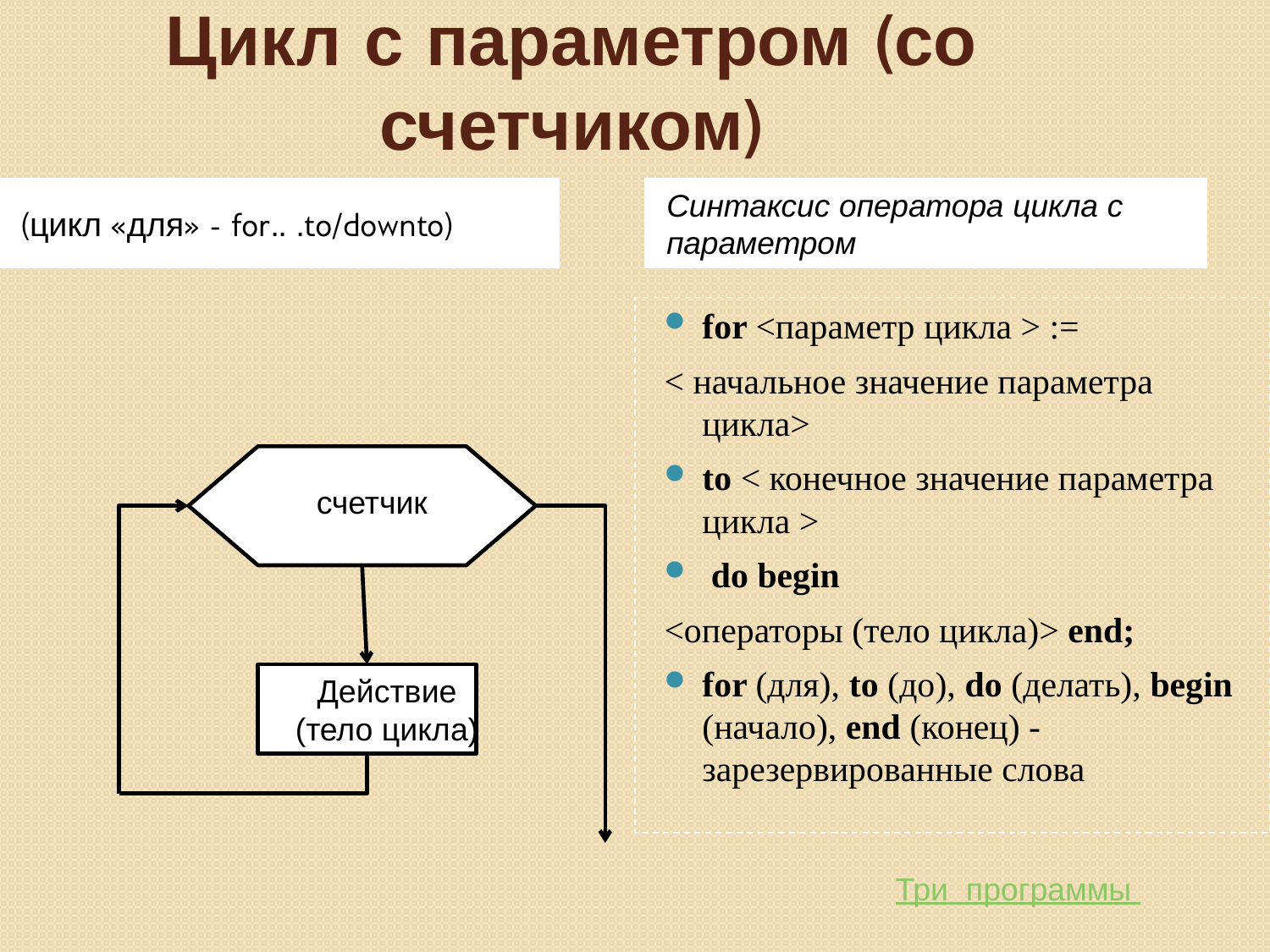

# Цикл с параметром (со счетчиком)
(цикл «для» - for.. .to/downto)
Синтаксис оператора цикла с параметром
for <параметр цикла > :=
< начальное значение параметра цикла>
to < конечное значение параметра цикла >
 do begin
<операторы (тело цикла)> end;
for (для), to (до), do (делать), begin (начало), end (конец) - зарезервированные слова

осо
счетчик

Действие
(тело цикла)
Три  программы